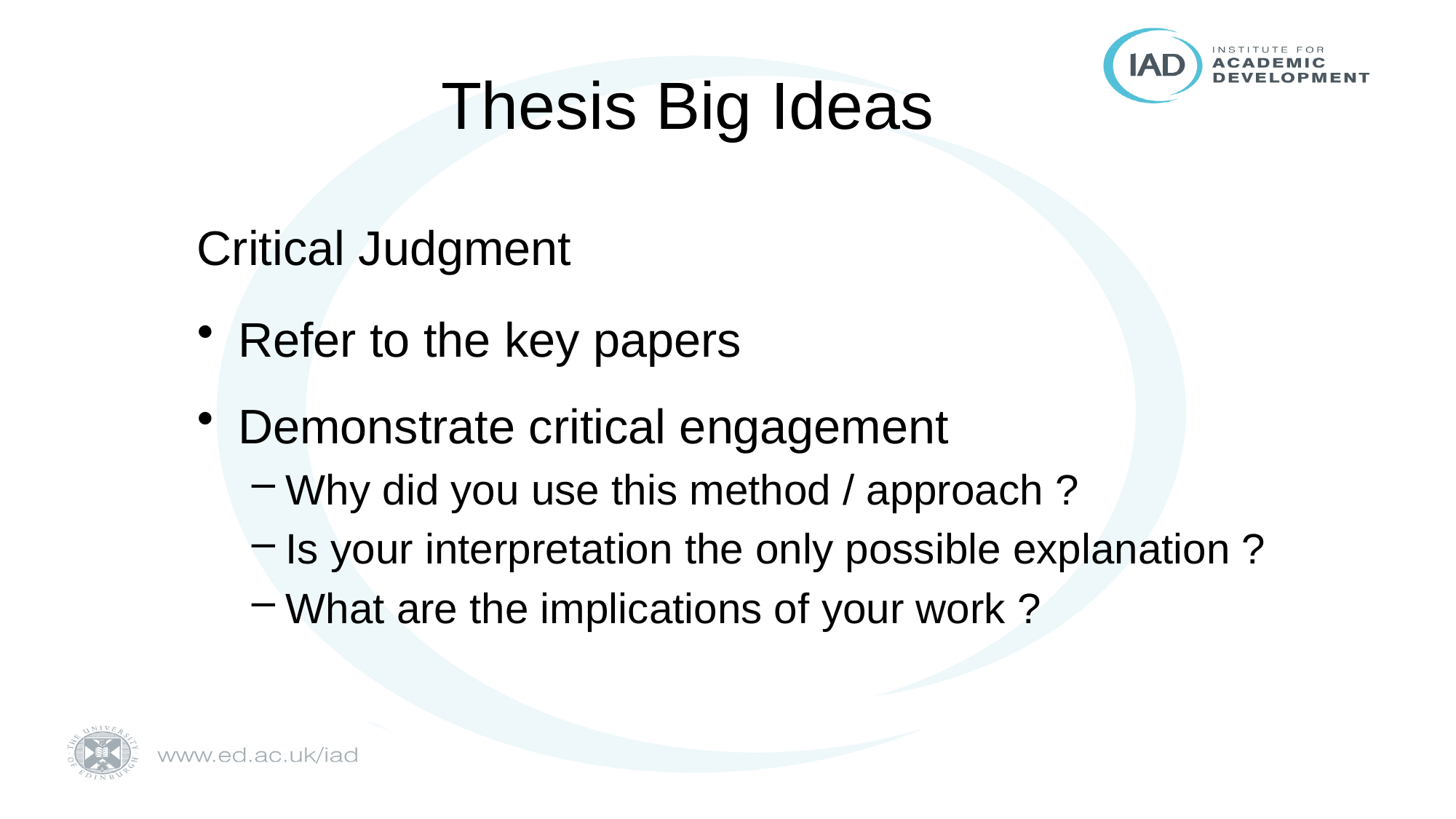

# Thesis Big Ideas
Critical Judgment

Refer to the key papers

Demonstrate critical engagement
Why did you use this method / approach ?
Is your interpretation the only possible explanation ?
What are the implications of your work ?